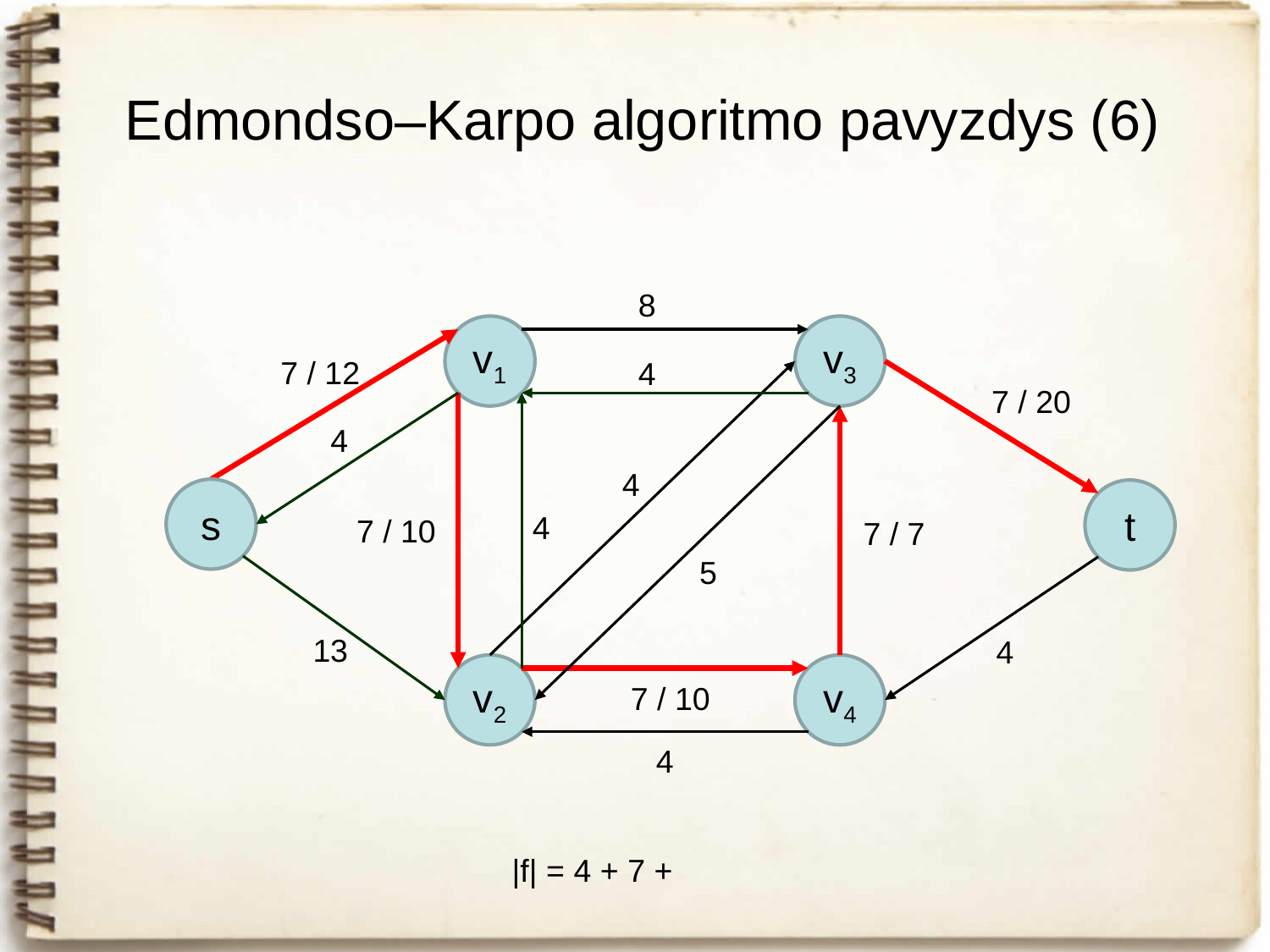

# Edmondso–Karpo algoritmo pavyzdys (6)
8
v1
v3
7 / 12
4
7 / 20
4
4
s
t
4
7 / 10
7 / 7
5
13
4
v2
v4
7 / 10
4
|f| = 4 + 7 +